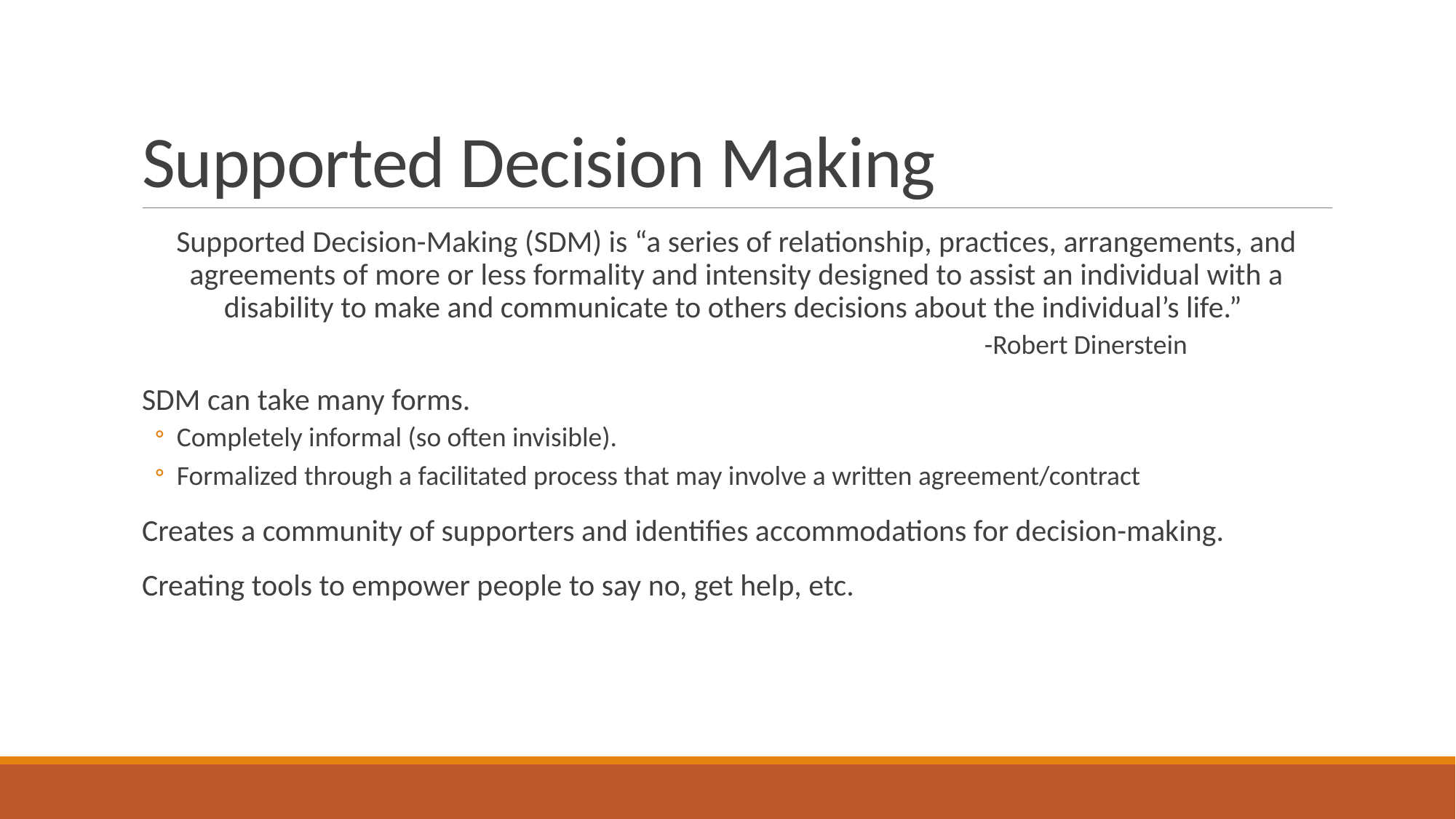

# Supported Decision Making
Supported Decision-Making (SDM) is “a series of relationship, practices, arrangements, and agreements of more or less formality and intensity designed to assist an individual with a disability to make and communicate to others decisions about the individual’s life.”
						-Robert Dinerstein
SDM can take many forms.
Completely informal (so often invisible).
Formalized through a facilitated process that may involve a written agreement/contract
Creates a community of supporters and identifies accommodations for decision-making.
Creating tools to empower people to say no, get help, etc.